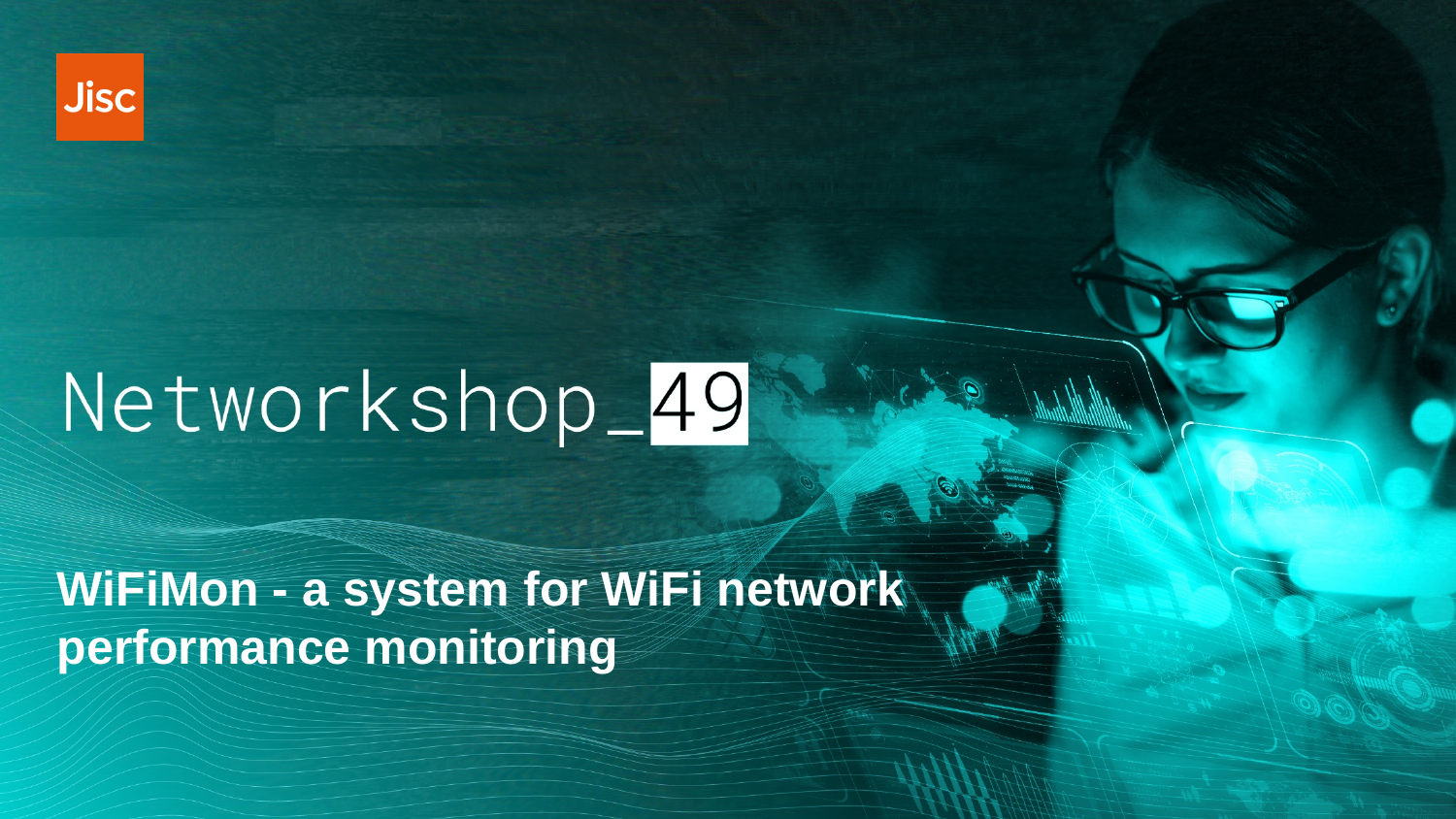

# WiFiMon - a system for WiFi network performance monitoring